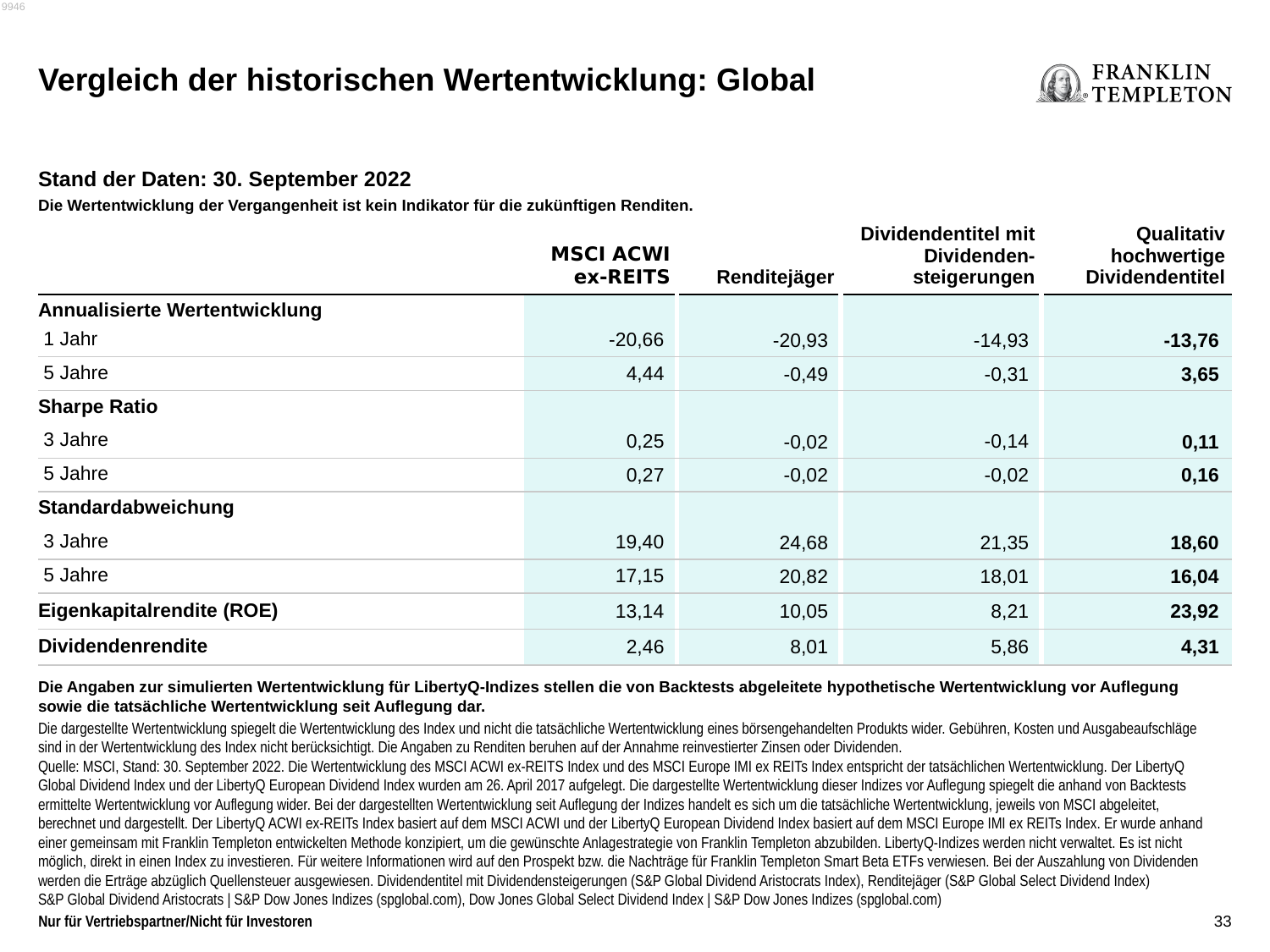

9946
Vergleich der historischen Wertentwicklung: Global
Stand der Daten: 30. September 2022
Die Wertentwicklung der Vergangenheit ist kein Indikator für die zukünftigen Renditen.
|  | MSCI ACWI ex-REITS | Renditejäger | Dividendentitel mit Dividenden- steigerungen | Qualitativ hochwertige Dividendentitel |
| --- | --- | --- | --- | --- |
| Annualisierte Wertentwicklung |  |  |  |  |
| 1 Jahr | -20,66 | -20,93 | -14,93 | -13,76 |
| 5 Jahre | 4,44 | -0,49 | -0,31 | 3,65 |
| Sharpe Ratio |  |  |  |  |
| 3 Jahre | 0,25 | -0,02 | -0,14 | 0,11 |
| 5 Jahre | 0,27 | -0,02 | -0,02 | 0,16 |
| Standardabweichung |  |  |  |  |
| 3 Jahre | 19,40 | 24,68 | 21,35 | 18,60 |
| 5 Jahre | 17,15 | 20,82 | 18,01 | 16,04 |
| Eigenkapitalrendite (ROE) | 13,14 | 10,05 | 8,21 | 23,92 |
| Dividendenrendite | 2,46 | 8,01 | 5,86 | 4,31 |
Die Angaben zur simulierten Wertentwicklung für LibertyQ-Indizes stellen die von Backtests abgeleitete hypothetische Wertentwicklung vor Auflegung sowie die tatsächliche Wertentwicklung seit Auflegung dar.
Die dargestellte Wertentwicklung spiegelt die Wertentwicklung des Index und nicht die tatsächliche Wertentwicklung eines börsengehandelten Produkts wider. Gebühren, Kosten und Ausgabeaufschläge sind in der Wertentwicklung des Index nicht berücksichtigt. Die Angaben zu Renditen beruhen auf der Annahme reinvestierter Zinsen oder Dividenden.
Quelle: MSCI, Stand: 30. September 2022. Die Wertentwicklung des MSCI ACWI ex-REITS Index und des MSCI Europe IMI ex REITs Index entspricht der tatsächlichen Wertentwicklung. Der LibertyQ Global Dividend Index und der LibertyQ European Dividend Index wurden am 26. April 2017 aufgelegt. Die dargestellte Wertentwicklung dieser Indizes vor Auflegung spiegelt die anhand von Backtests ermittelte Wertentwicklung vor Auflegung wider. Bei der dargestellten Wertentwicklung seit Auflegung der Indizes handelt es sich um die tatsächliche Wertentwicklung, jeweils von MSCI abgeleitet, berechnet und dargestellt. Der LibertyQ ACWI ex-REITs Index basiert auf dem MSCI ACWI und der LibertyQ European Dividend Index basiert auf dem MSCI Europe IMI ex REITs Index. Er wurde anhand einer gemeinsam mit Franklin Templeton entwickelten Methode konzipiert, um die gewünschte Anlagestrategie von Franklin Templeton abzubilden. LibertyQ-Indizes werden nicht verwaltet. Es ist nicht möglich, direkt in einen Index zu investieren. Für weitere Informationen wird auf den Prospekt bzw. die Nachträge für Franklin Templeton Smart Beta ETFs verwiesen. Bei der Auszahlung von Dividenden werden die Erträge abzüglich Quellensteuer ausgewiesen. Dividendentitel mit Dividendensteigerungen (S&P Global Dividend Aristocrats Index), Renditejäger (S&P Global Select Dividend Index)
S&P Global Dividend Aristocrats | S&P Dow Jones Indizes (spglobal.com), Dow Jones Global Select Dividend Index | S&P Dow Jones Indizes (spglobal.com)
33